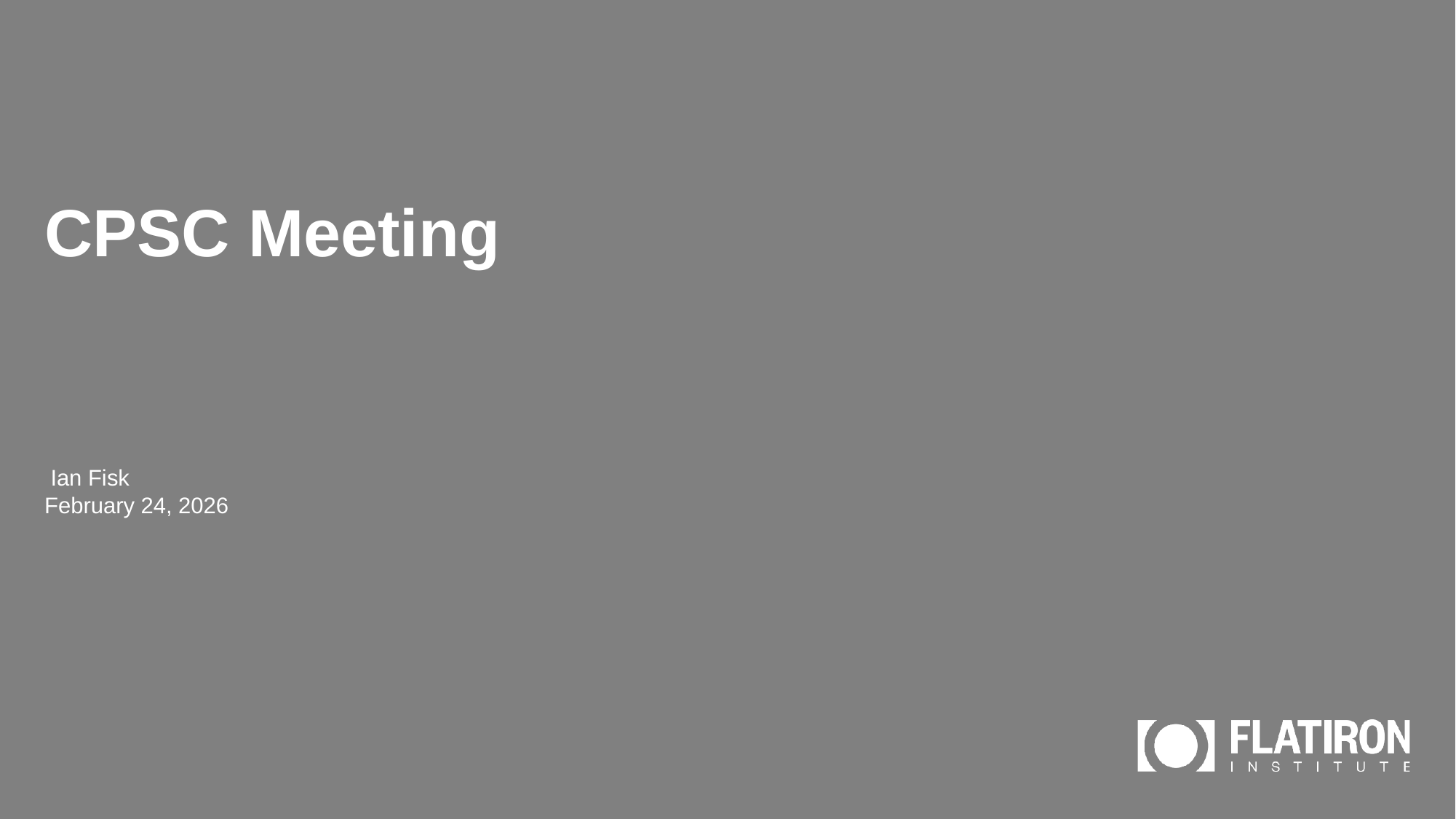

# CPSC Meeting
 Ian Fisk
February 24, 2026